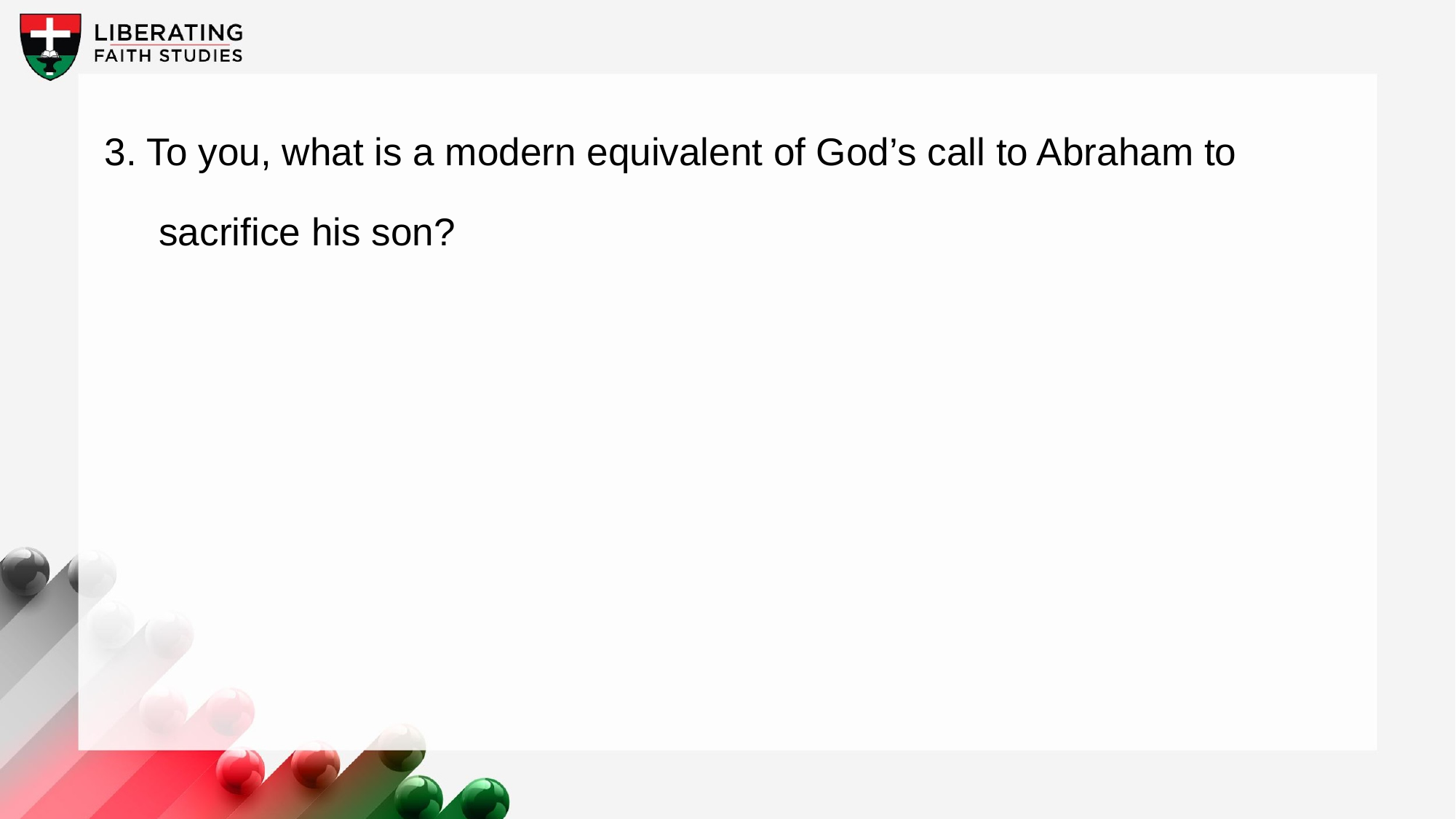

3. To you, what is a modern equivalent of God’s call to Abraham to sacrifice his son?